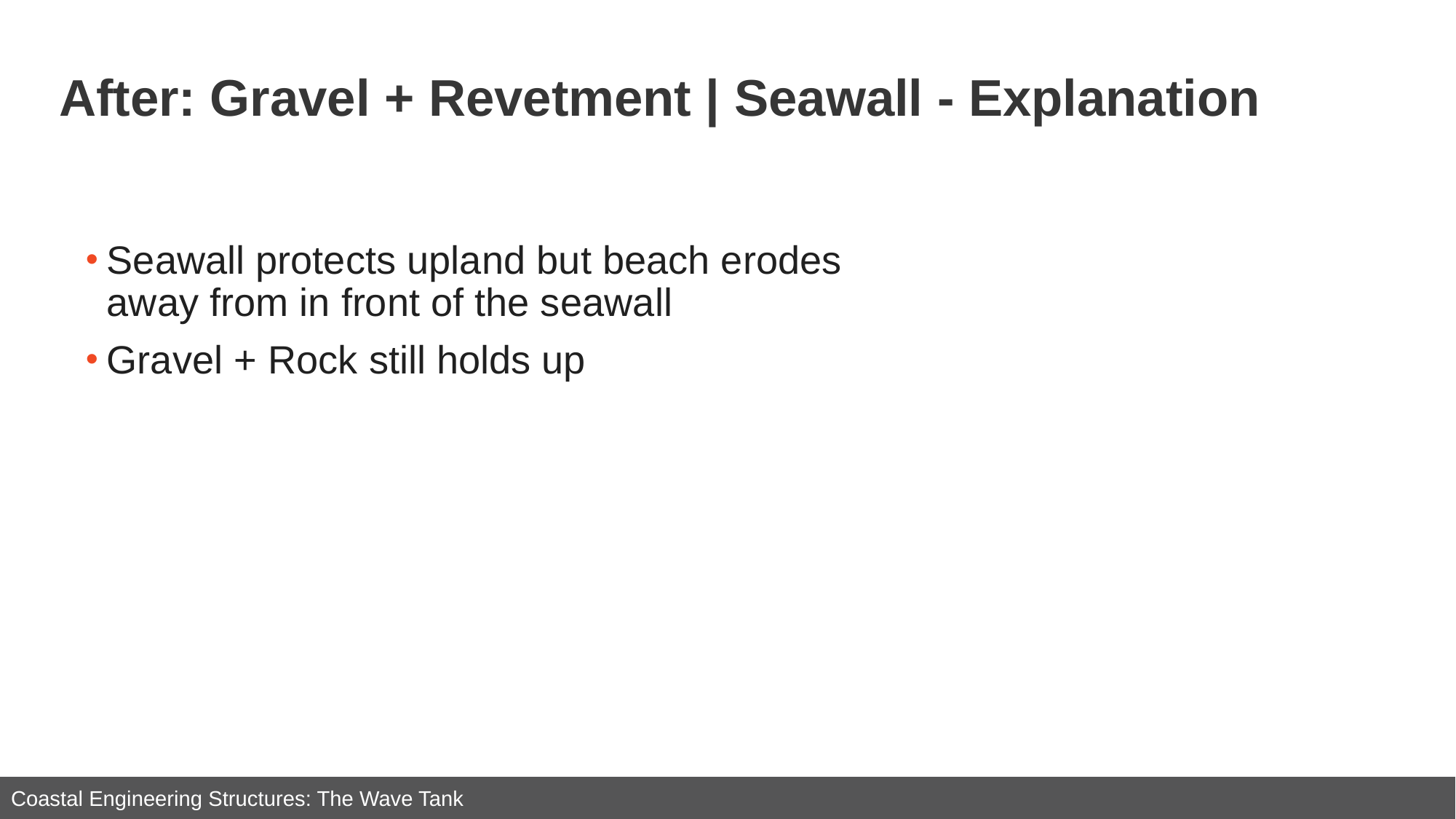

# After: Gravel + Revetment | Seawall - Explanation
Seawall protects upland but beach erodes away from in front of the seawall
Gravel + Rock still holds up
Coastal Engineering Structures: The Wave Tank